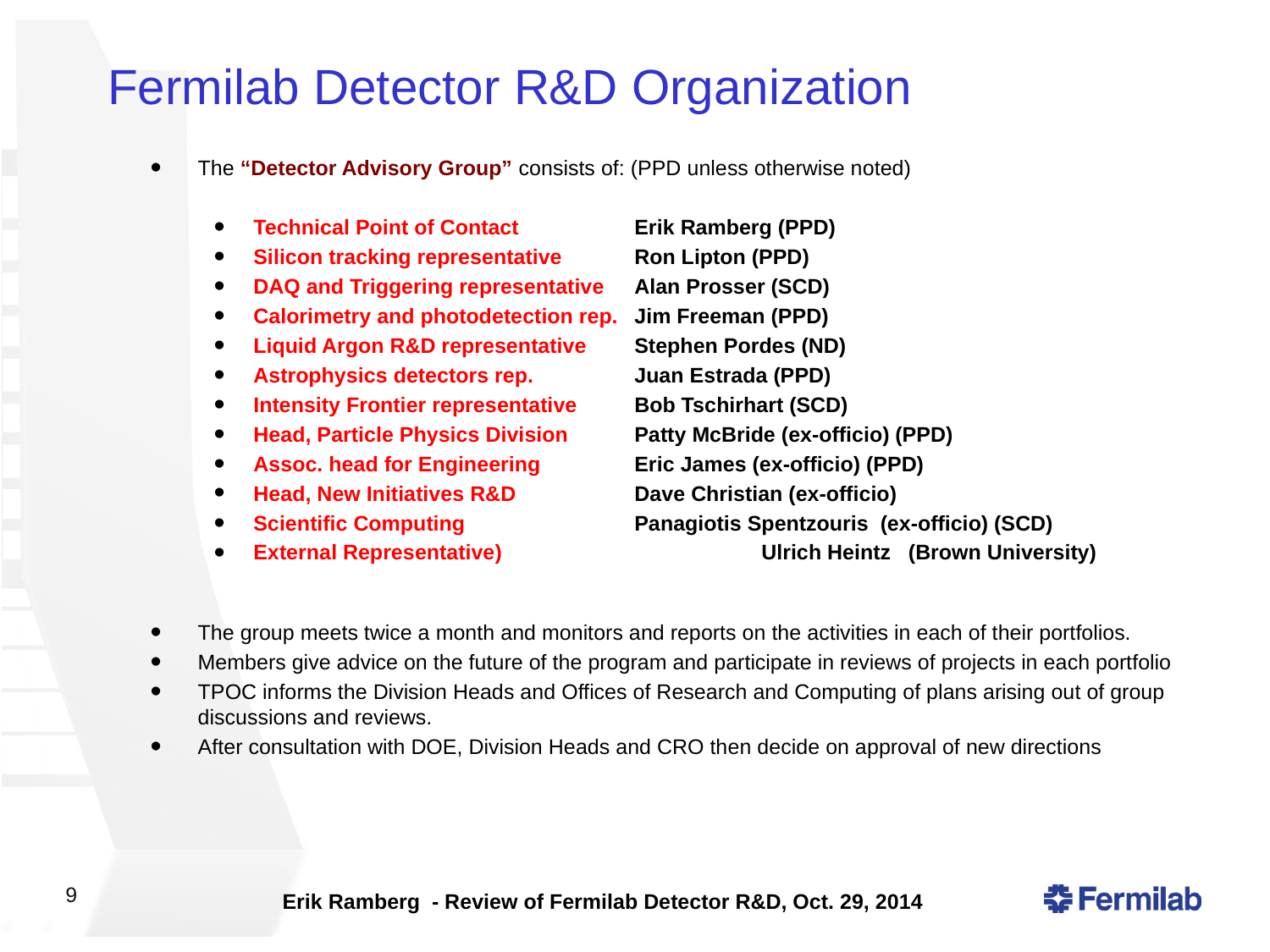

# Fermilab Detector R&D Organization
The “Detector Advisory Group” consists of: (PPD unless otherwise noted)

Technical Point of Contact 	Erik Ramberg (PPD)
Silicon tracking representative   	Ron Lipton (PPD)
DAQ and Triggering representative	Alan Prosser (SCD)
Calorimetry and photodetection rep. 	Jim Freeman (PPD)
Liquid Argon R&D representative  	Stephen Pordes (ND)
Astrophysics detectors rep.  	Juan Estrada (PPD)
Intensity Frontier representative 	Bob Tschirhart (SCD)
Head, Particle Physics Division    	Patty McBride (ex-officio) (PPD)
Assoc. head for Engineering	Eric James (ex-officio) (PPD)
Head, New Initiatives R&D	Dave Christian (ex-officio)
Scientific Computing		Panagiotis Spentzouris  (ex-officio) (SCD)
External Representative) 		Ulrich Heintz   (Brown University)

The group meets twice a month and monitors and reports on the activities in each of their portfolios.
Members give advice on the future of the program and participate in reviews of projects in each portfolio
TPOC informs the Division Heads and Offices of Research and Computing of plans arising out of group discussions and reviews.
After consultation with DOE, Division Heads and CRO then decide on approval of new directions
Erik Ramberg  - Review of Fermilab Detector R&D, Oct. 29, 2014
9